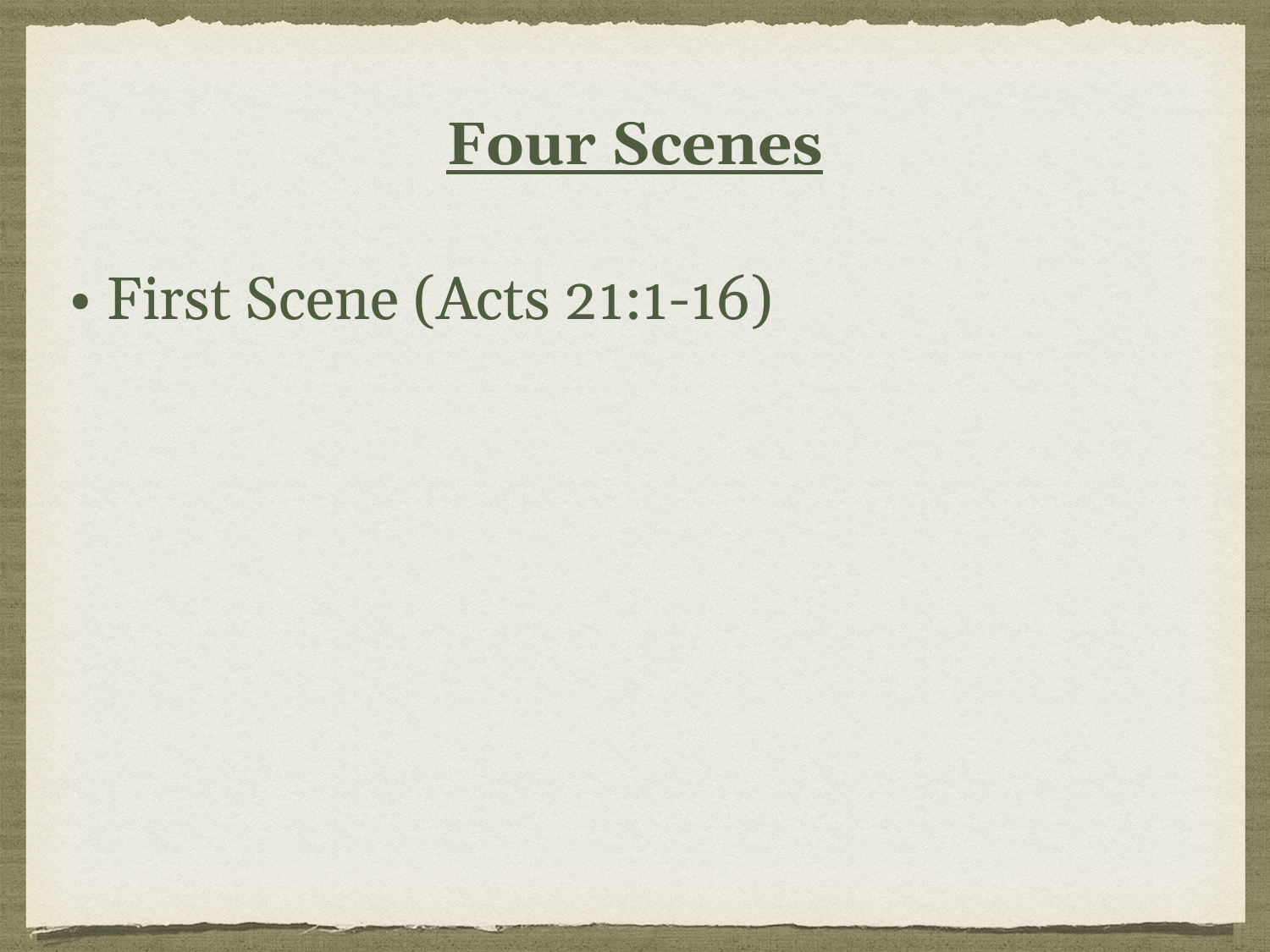

Four Scenes

• First Scene (Acts 21:1-16)